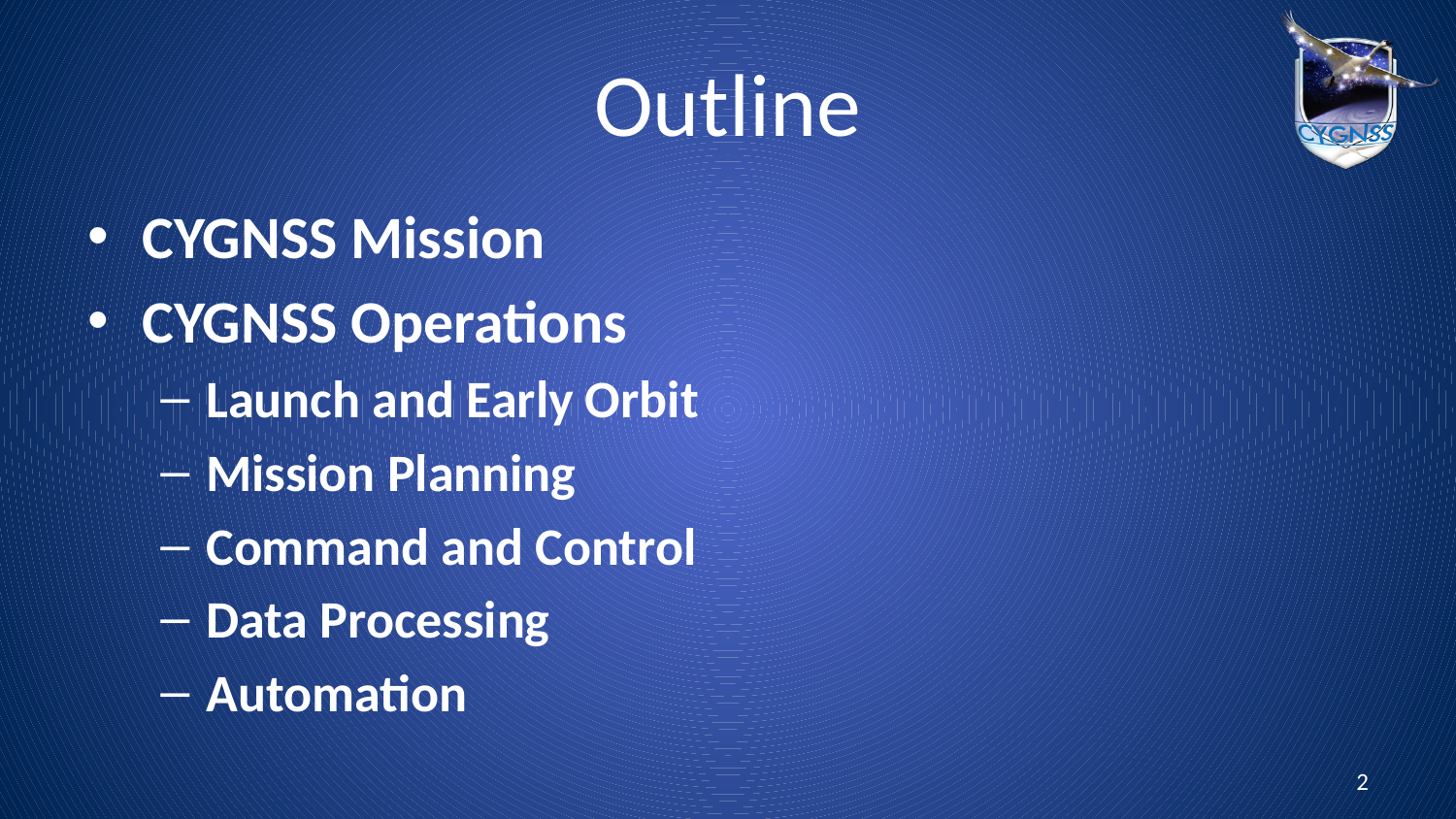

# Outline
CYGNSS Mission
CYGNSS Operations
Launch and Early Orbit
Mission Planning
Command and Control
Data Processing
Automation
2